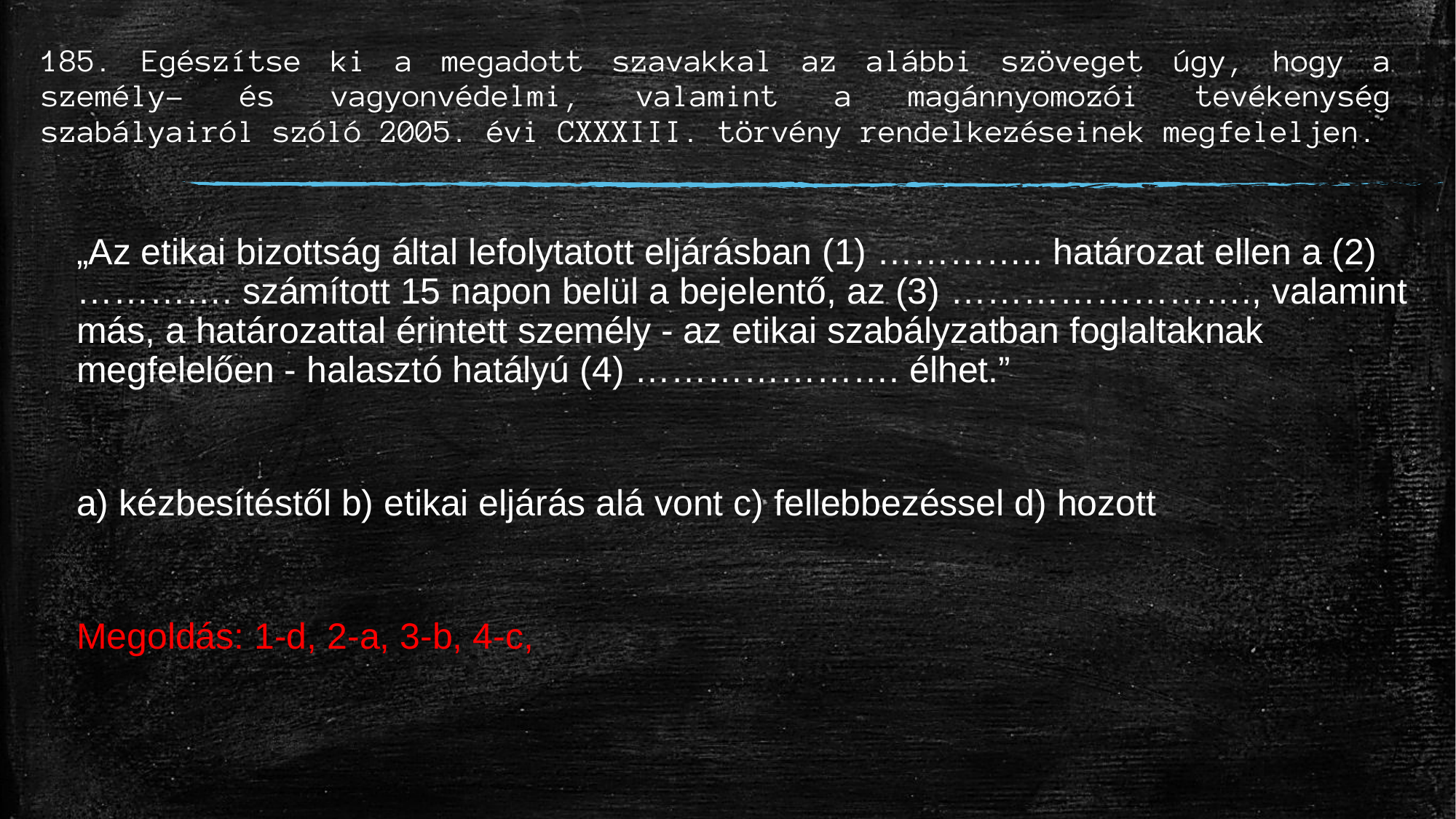

# 185. Egészítse ki a megadott szavakkal az alábbi szöveget úgy, hogy a személy- és vagyonvédelmi, valamint a magánnyomozói tevékenység szabályairól szóló 2005. évi CXXXIII. törvény rendelkezéseinek megfeleljen.
„Az etikai bizottság által lefolytatott eljárásban (1) ………….. határozat ellen a (2)…………. számított 15 napon belül a bejelentő, az (3) ……………………., valamint más, a határozattal érintett személy - az etikai szabályzatban foglaltaknak megfelelően - halasztó hatályú (4) …………………. élhet.”

a) kézbesítéstől b) etikai eljárás alá vont c) fellebbezéssel d) hozott

Megoldás: 1-d, 2-a, 3-b, 4-c,